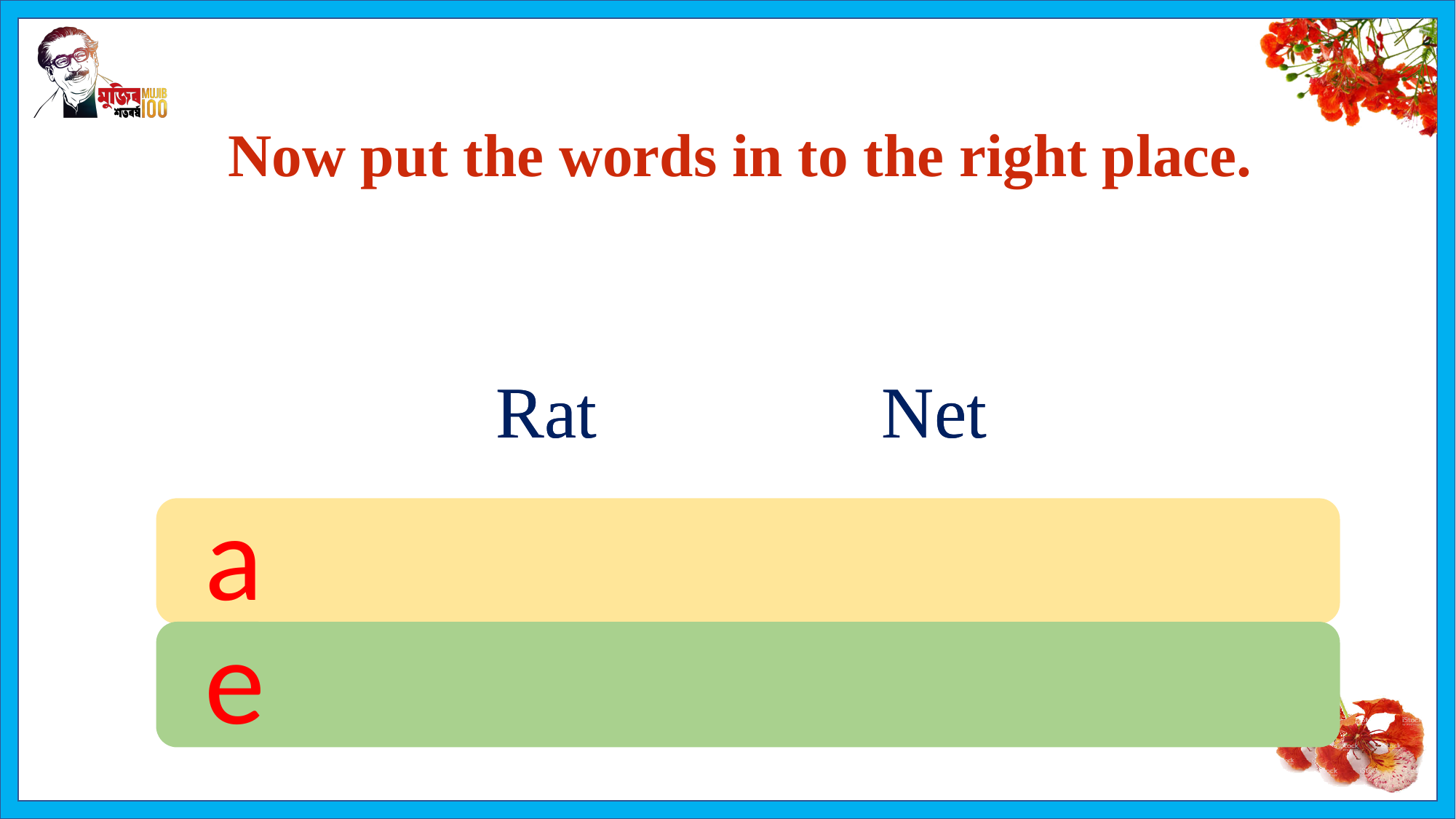

Now put the words in to the right place.
Rat
Net
Rat
Net
a
e